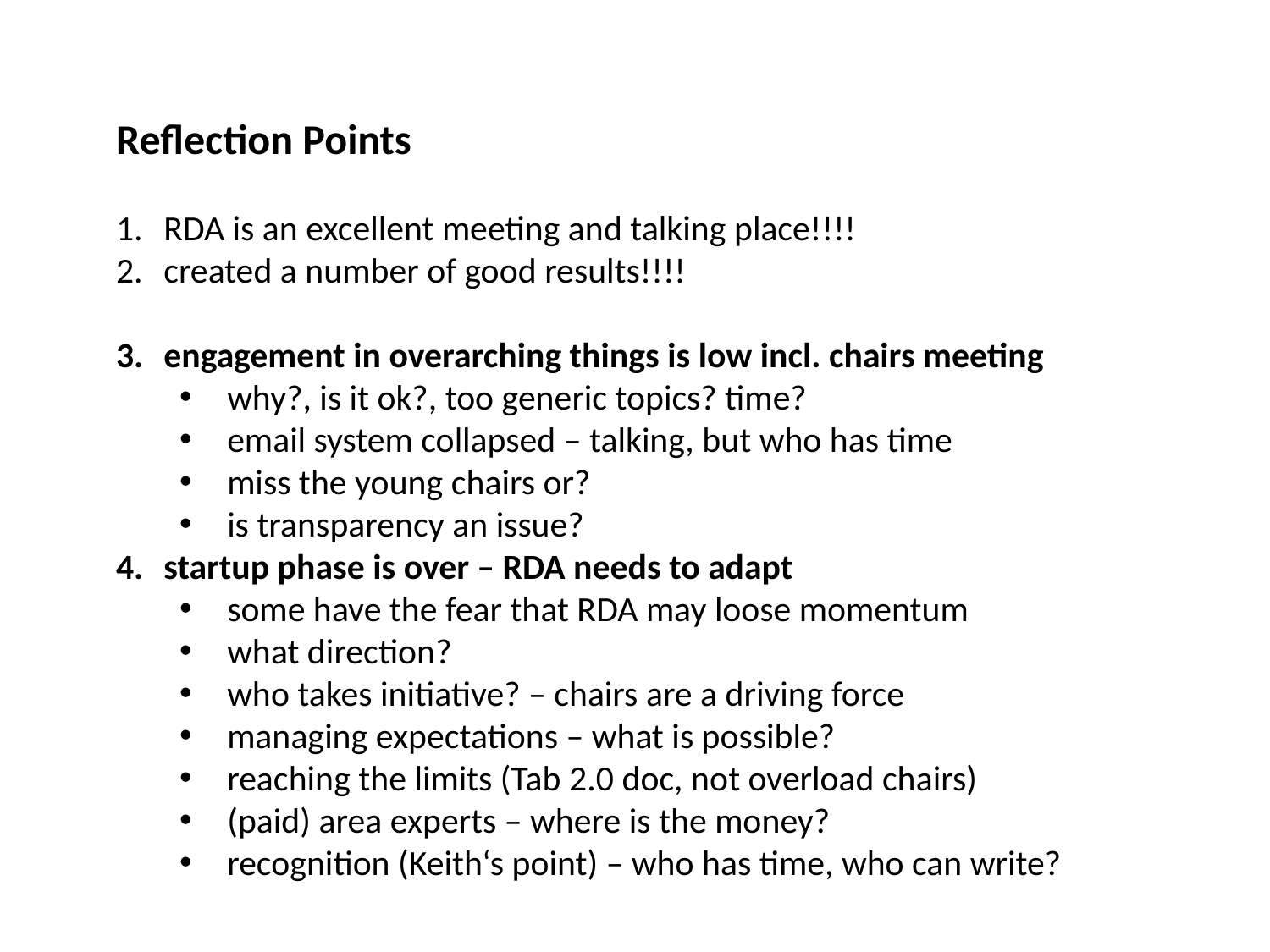

Reflection Points

RDA is an excellent meeting and talking place!!!!
created a number of good results!!!!

engagement in overarching things is low incl. chairs meeting
why?, is it ok?, too generic topics? time?
email system collapsed – talking, but who has time
miss the young chairs or?
is transparency an issue?
startup phase is over – RDA needs to adapt
some have the fear that RDA may loose momentum
what direction?
who takes initiative? – chairs are a driving force
managing expectations – what is possible?
reaching the limits (Tab 2.0 doc, not overload chairs)
(paid) area experts – where is the money?
recognition (Keith‘s point) – who has time, who can write?